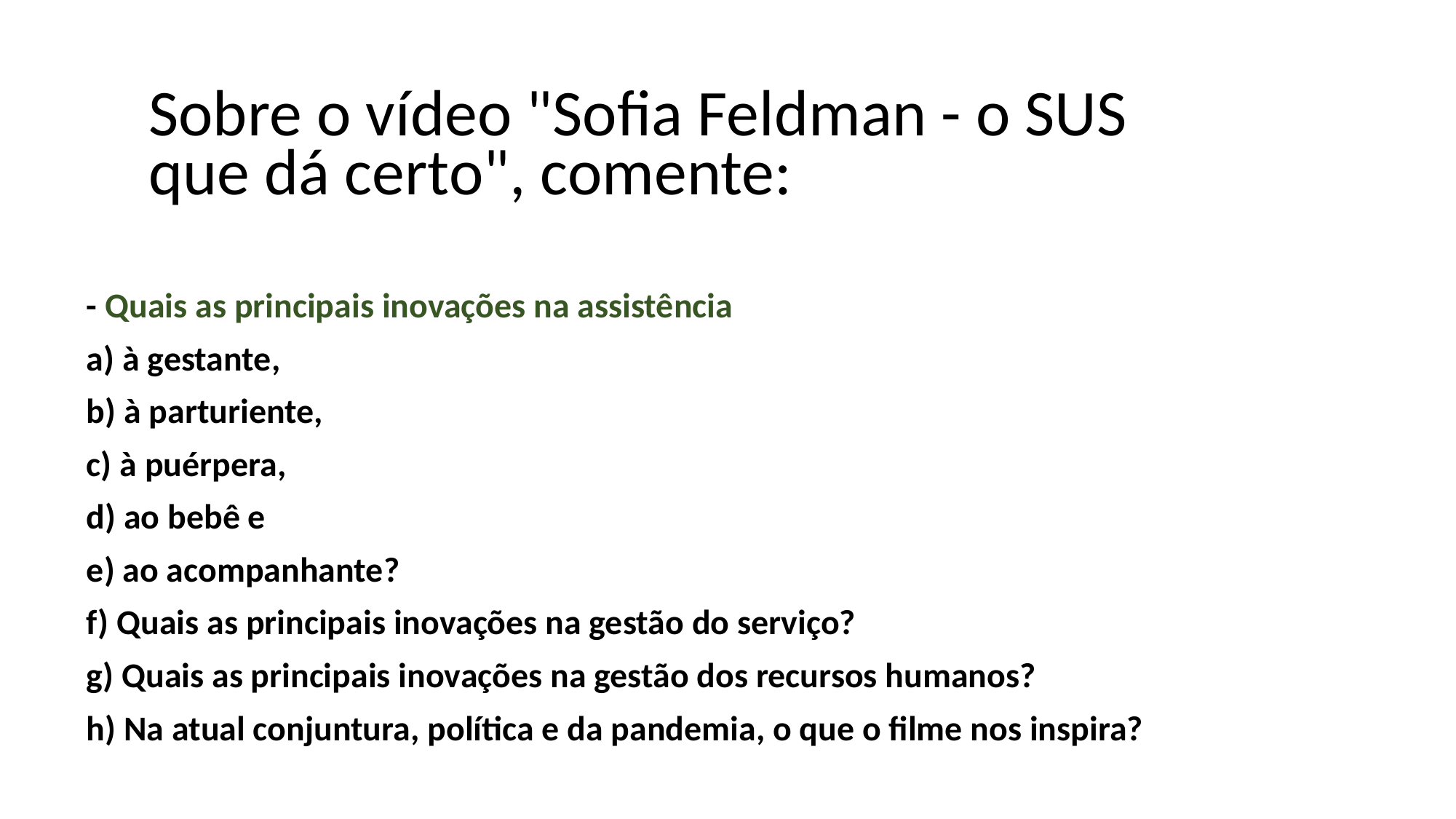

# Sobre o vídeo "Sofia Feldman - o SUS que dá certo", comente:
- Quais as principais inovações na assistência
a) à gestante,
b) à parturiente,
c) à puérpera,
d) ao bebê e
e) ao acompanhante?
f) Quais as principais inovações na gestão do serviço?
g) Quais as principais inovações na gestão dos recursos humanos?
h) Na atual conjuntura, política e da pandemia, o que o filme nos inspira?